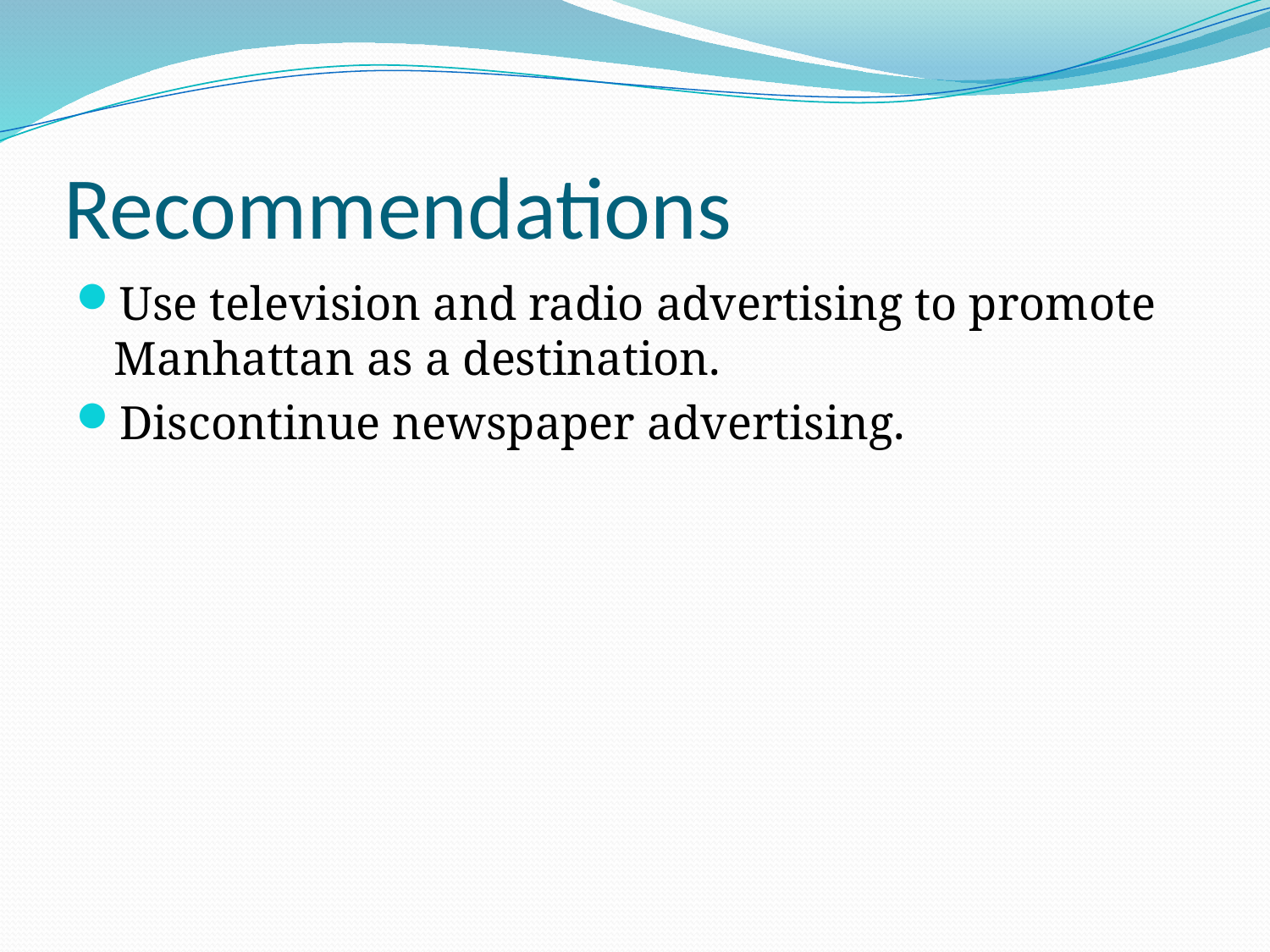

# Recommendations
Use television and radio advertising to promote Manhattan as a destination.
Discontinue newspaper advertising.